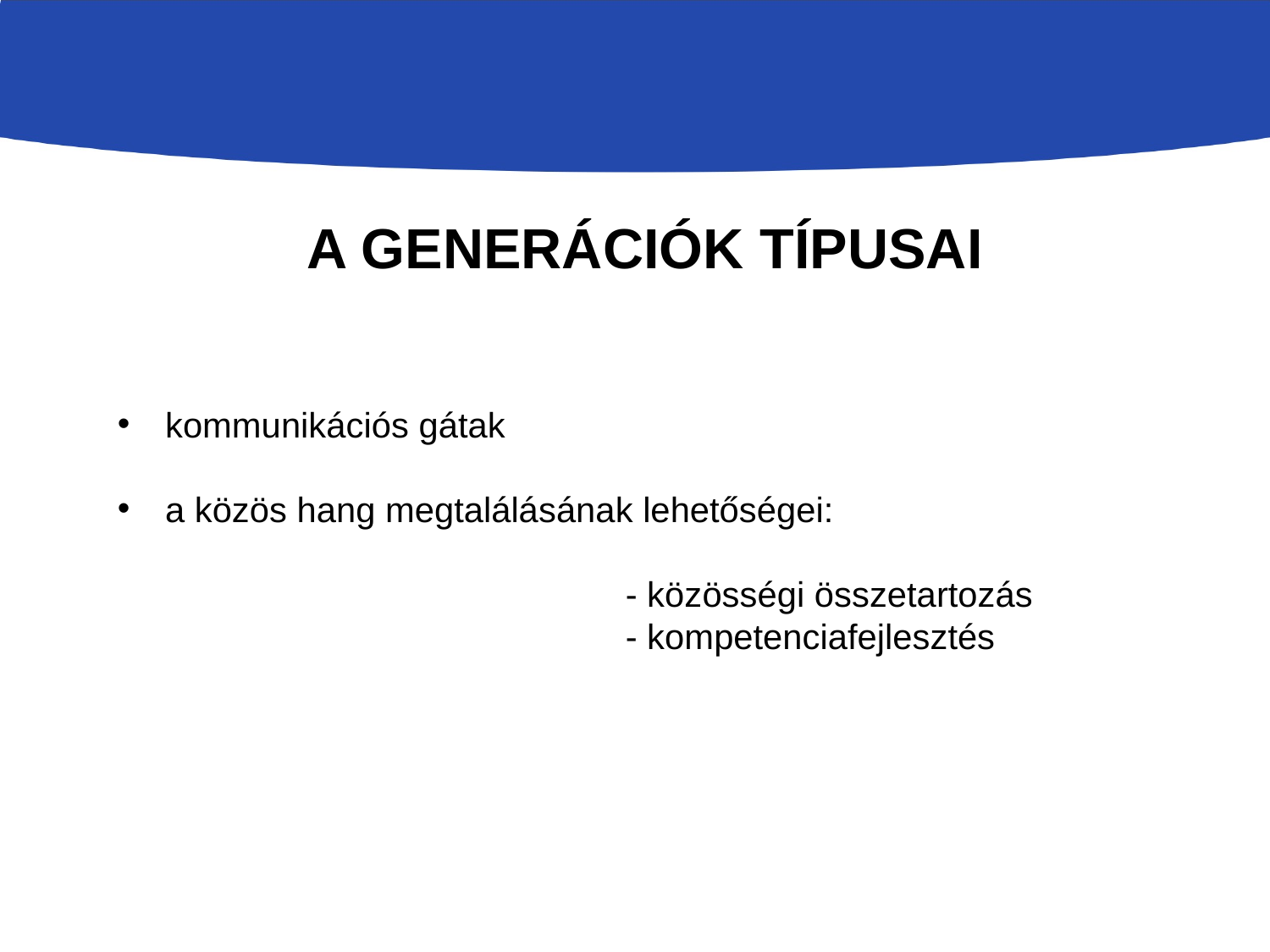

# A generációk típusai
kommunikációs gátak

a közös hang megtalálásának lehetőségei:

				- közösségi összetartozás
				- kompetenciafejlesztés